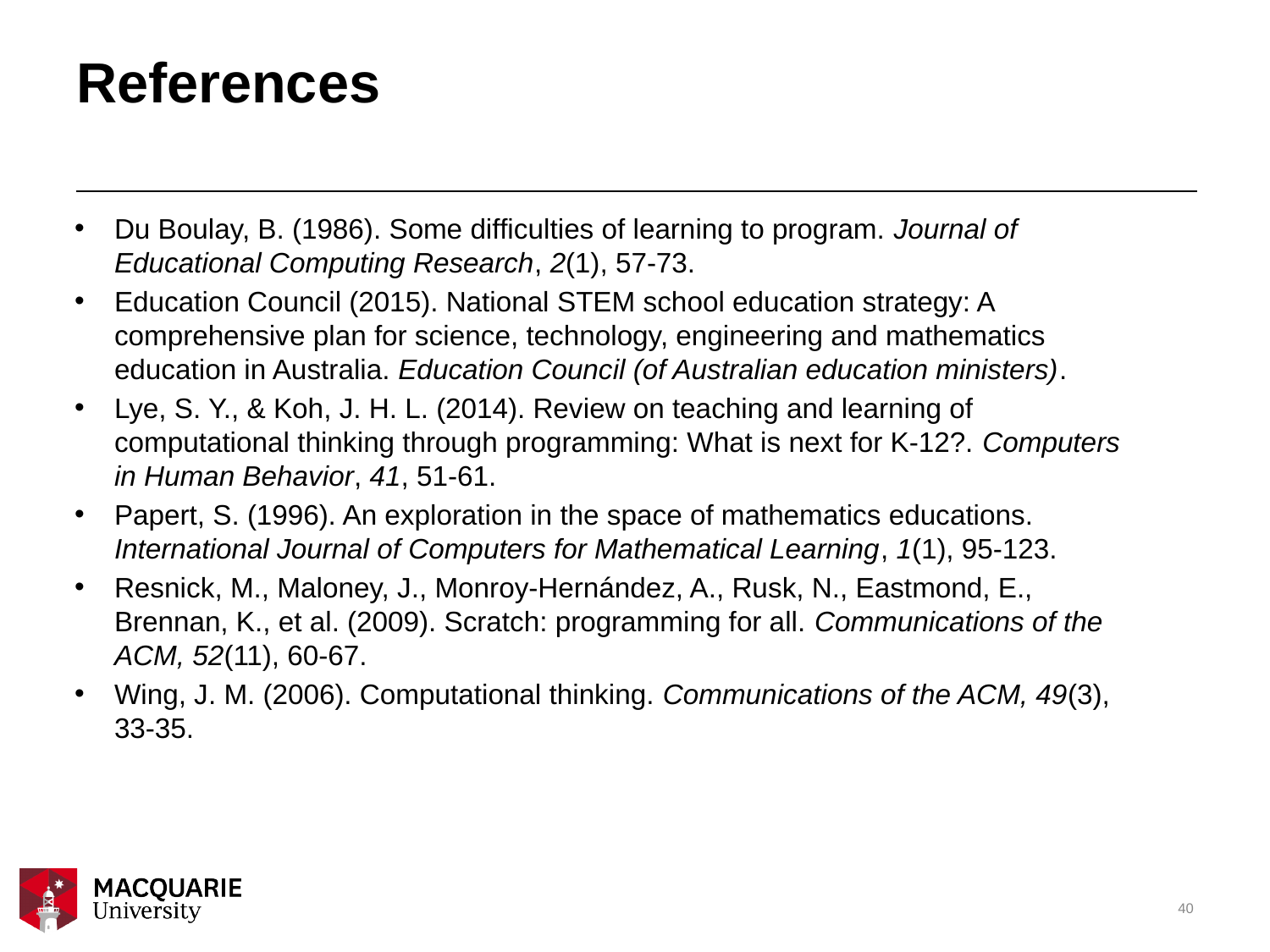

# References

Du Boulay, B. (1986). Some difficulties of learning to program. Journal of Educational Computing Research, 2(1), 57-73.
Education Council (2015). National STEM school education strategy: A comprehensive plan for science, technology, engineering and mathematics education in Australia. Education Council (of Australian education ministers).
Lye, S. Y., & Koh, J. H. L. (2014). Review on teaching and learning of computational thinking through programming: What is next for K-12?. Computers in Human Behavior, 41, 51-61.
Papert, S. (1996). An exploration in the space of mathematics educations. International Journal of Computers for Mathematical Learning, 1(1), 95-123.
Resnick, M., Maloney, J., Monroy-Hernández, A., Rusk, N., Eastmond, E., Brennan, K., et al. (2009). Scratch: programming for all. Communications of the ACM, 52(11), 60-67.
Wing, J. M. (2006). Computational thinking. Communications of the ACM, 49(3), 33-35.

40